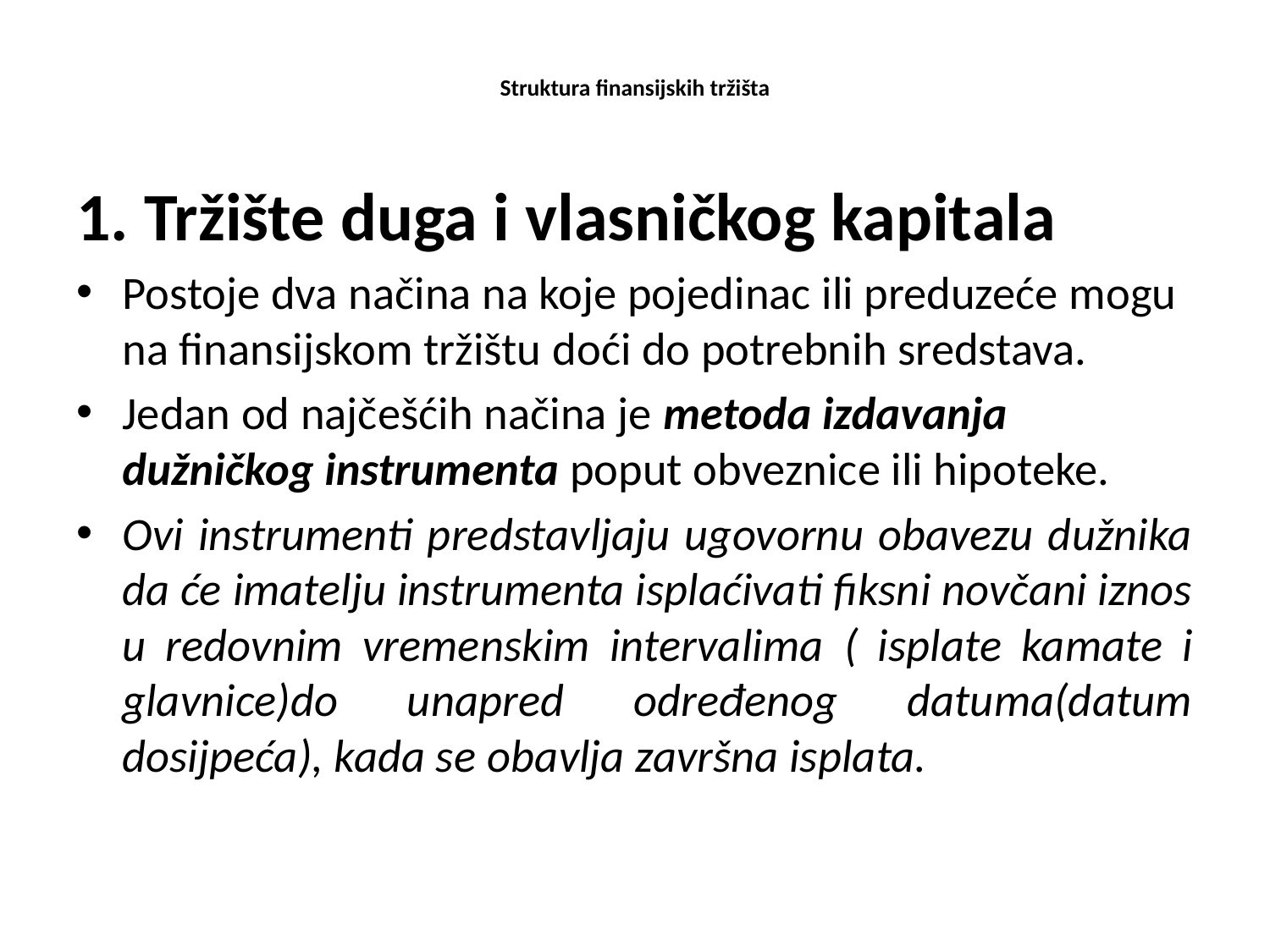

# Struktura finansijskih tržišta
1. Tržište duga i vlasničkog kapitala
Postoje dva načina na koje pojedinac ili preduzeće mogu na finansijskom tržištu doći do potrebnih sredstava.
Jedan od najčešćih načina je metoda izdavanja dužničkog instrumenta poput obveznice ili hipoteke.
Ovi instrumenti predstavljaju ugovornu obavezu dužnika da će imatelju instrumenta isplaćivati fiksni novčani iznos u redovnim vremenskim intervalima ( isplate kamate i glavnice)do unapred određenog datuma(datum dosijpeća), kada se obavlja završna isplata.